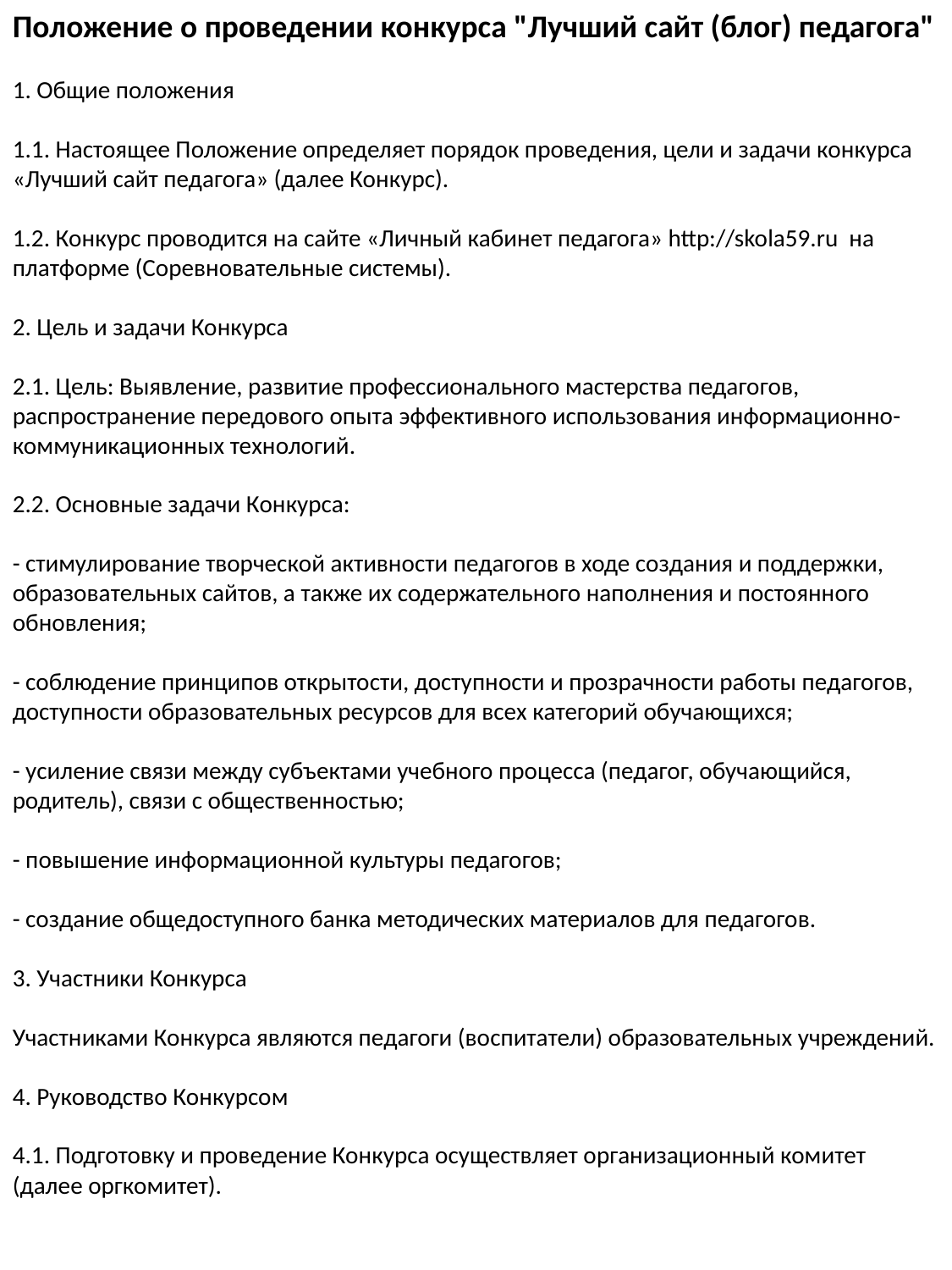

Положение о проведении конкурса "Лучший сайт (блог) педагога"

1. Общие положения

1.1. Настоящее Положение определяет порядок проведения, цели и задачи конкурса «Лучший сайт педагога» (далее Конкурс).

1.2. Конкурс проводится на сайте «Личный кабинет педагога» http://skola59.ru  на платформе (Соревновательные системы).

2. Цель и задачи Конкурса

2.1. Цель: Выявление, развитие профессионального мастерства педагогов, распространение передового опыта эффективного использования информационно-коммуникационных технологий.

2.2. Основные задачи Конкурса:

- стимулирование творческой активности педагогов в ходе создания и поддержки, образовательных сайтов, а также их содержательного наполнения и постоянного обновления;

- соблюдение принципов открытости, доступности и прозрачности работы педагогов, доступности образовательных ресурсов для всех категорий обучающихся;

- усиление связи между субъектами учебного процесса (педагог, обучающийся, родитель), связи с общественностью;

- повышение информационной культуры педагогов;

- создание общедоступного банка методических материалов для педагогов.

3. Участники Конкурса

Участниками Конкурса являются педагоги (воспитатели) образовательных учреждений.

4. Руководство Конкурсом

4.1. Подготовку и проведение Конкурса осуществляет организационный комитет (далее оргкомитет).